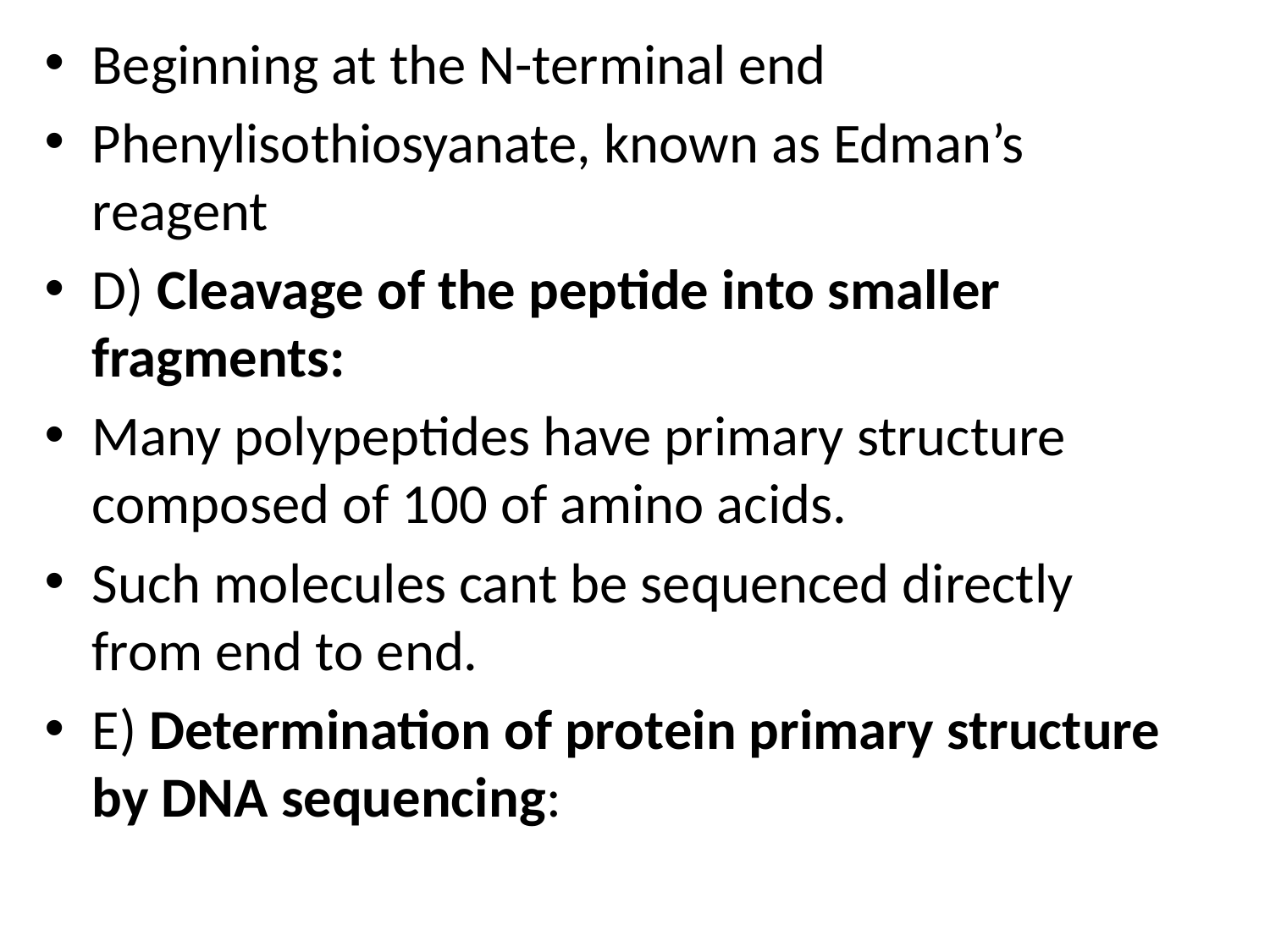

Beginning at the N-terminal end
Phenylisothiosyanate, known as Edman’s reagent
D) Cleavage of the peptide into smaller fragments:
Many polypeptides have primary structure composed of 100 of amino acids.
Such molecules cant be sequenced directly from end to end.
E) Determination of protein primary structure by DNA sequencing: